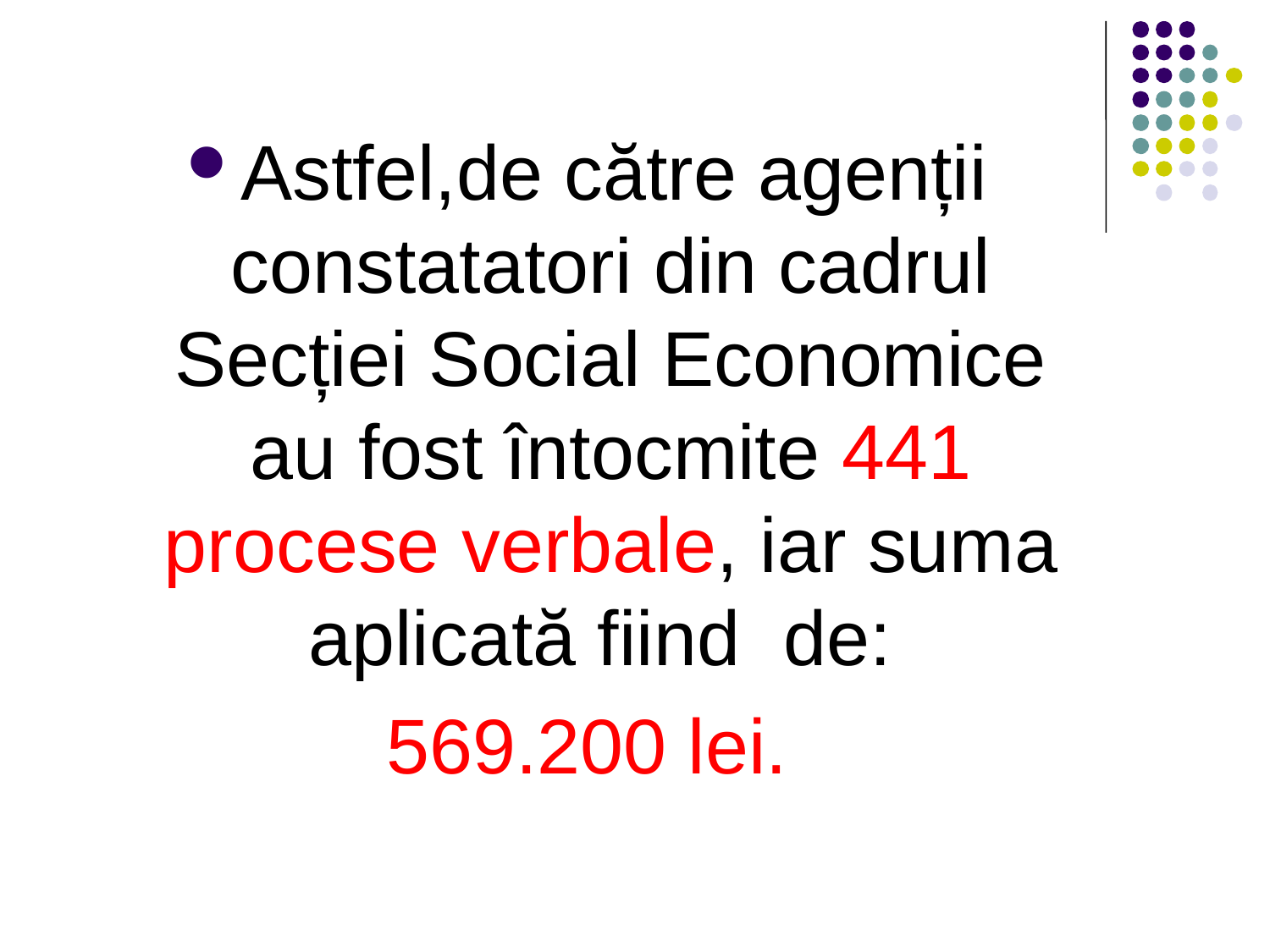

Astfel,de către agenții constatatori din cadrul Secției Social Economice au fost întocmite 441 procese verbale, iar suma aplicată fiind  de:
569.200 lei.